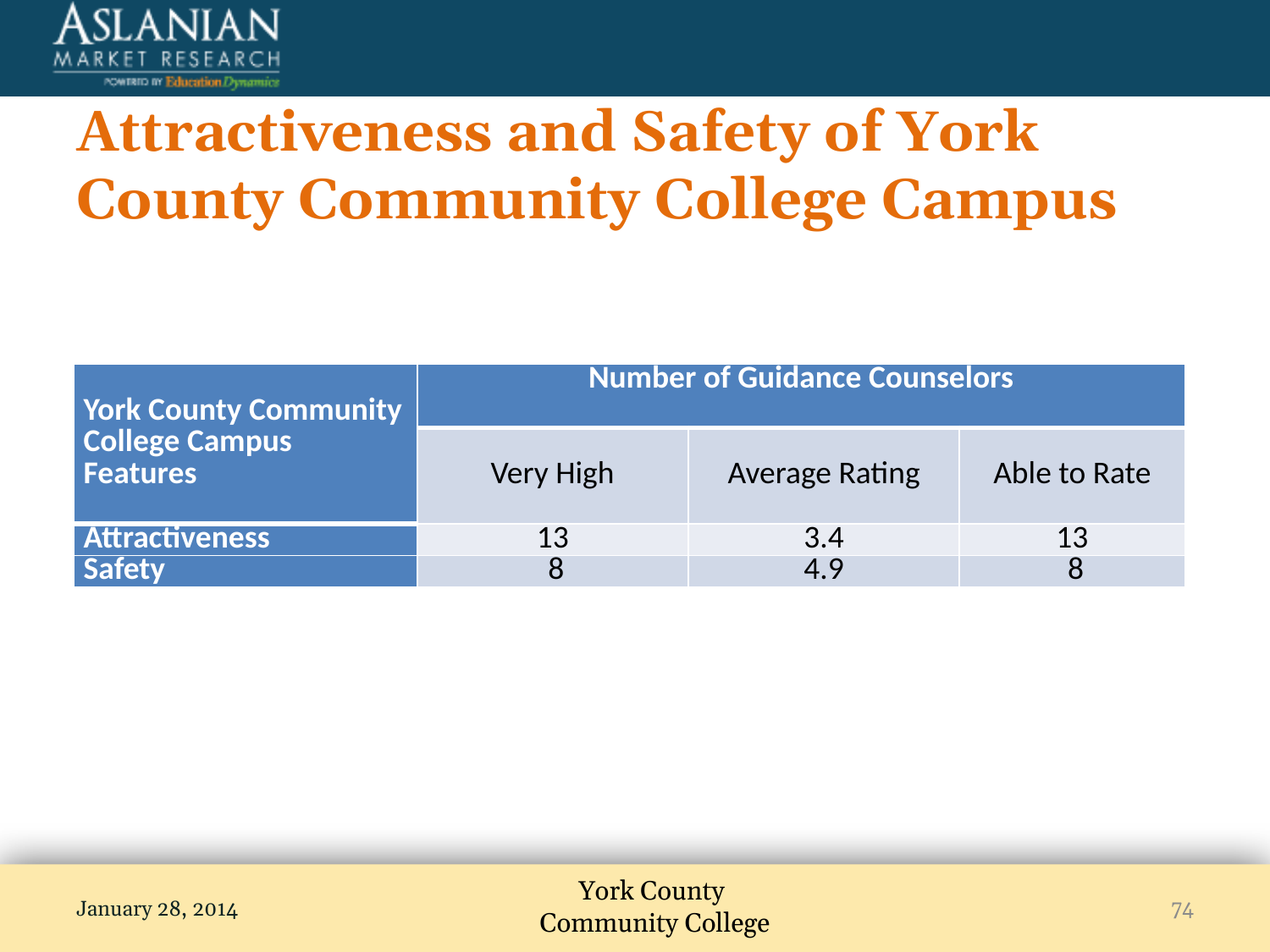

# Attractiveness and Safety of York County Community College Campus
| York County Community College Campus Features | Number of Guidance Counselors |  |  |
| --- | --- | --- | --- |
|  | Very High | Average Rating | Able to Rate |
| Attractiveness | 13 | 3.4 | 13 |
| Safety | 8 | 4.9 | 8 |
January 28, 2014
74